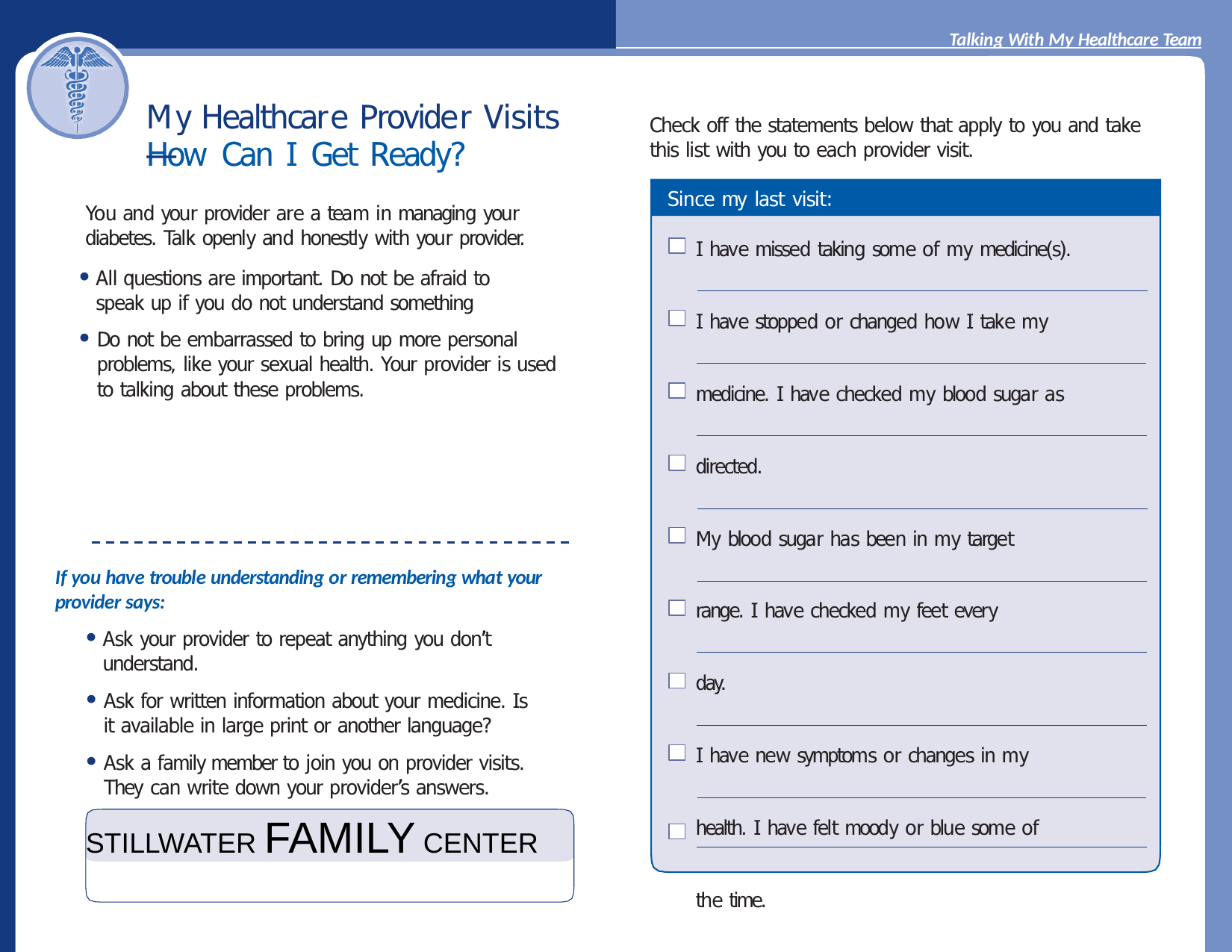

Talking With My Healthcare Team

# My Healthcare Provider Visits—
Check off the statements below that apply to you and take this list with you to each provider visit.
How Can I Get Ready?
You and your provider are a team in managing your diabetes. Talk openly and honestly with your provider.

Since my last visit:

I have missed taking some of my medicine(s).
I have stopped or changed how I take my medicine. I have checked my blood sugar as directed.
My blood sugar has been in my target range. I have checked my feet every day.
I have new symptoms or changes in my health. I have felt moody or blue some of the time.

I have made progress on my goals for managing diabetes.

All questions are important. Do not be afraid to speak up if you do not understand something
Do not be embarrassed to bring up more personal problems, like your sexual health. Your provider is used to talking about these problems.

If you have trouble understanding or remembering what your provider says:
Ask your provider to repeat anything you don’t understand.
Ask for written information about your medicine. Is it available in large print or another language?
Ask a family member to join you on provider visits. They can write down your provider’s answers.

STILLWATER FAMILY CENTER